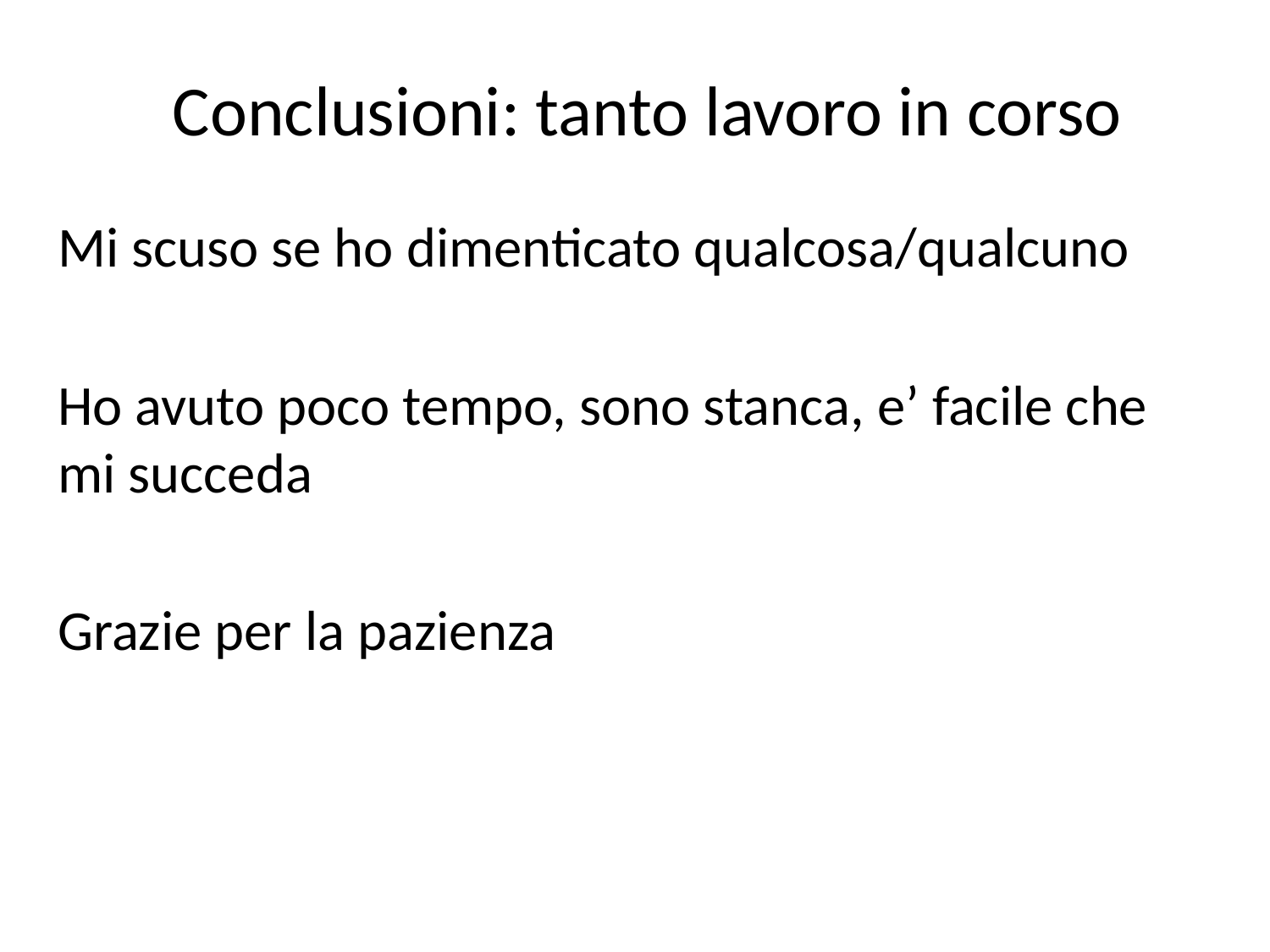

Conclusioni: tanto lavoro in corso
Mi scuso se ho dimenticato qualcosa/qualcuno

Ho avuto poco tempo, sono stanca, e’ facile che mi succeda

Grazie per la pazienza